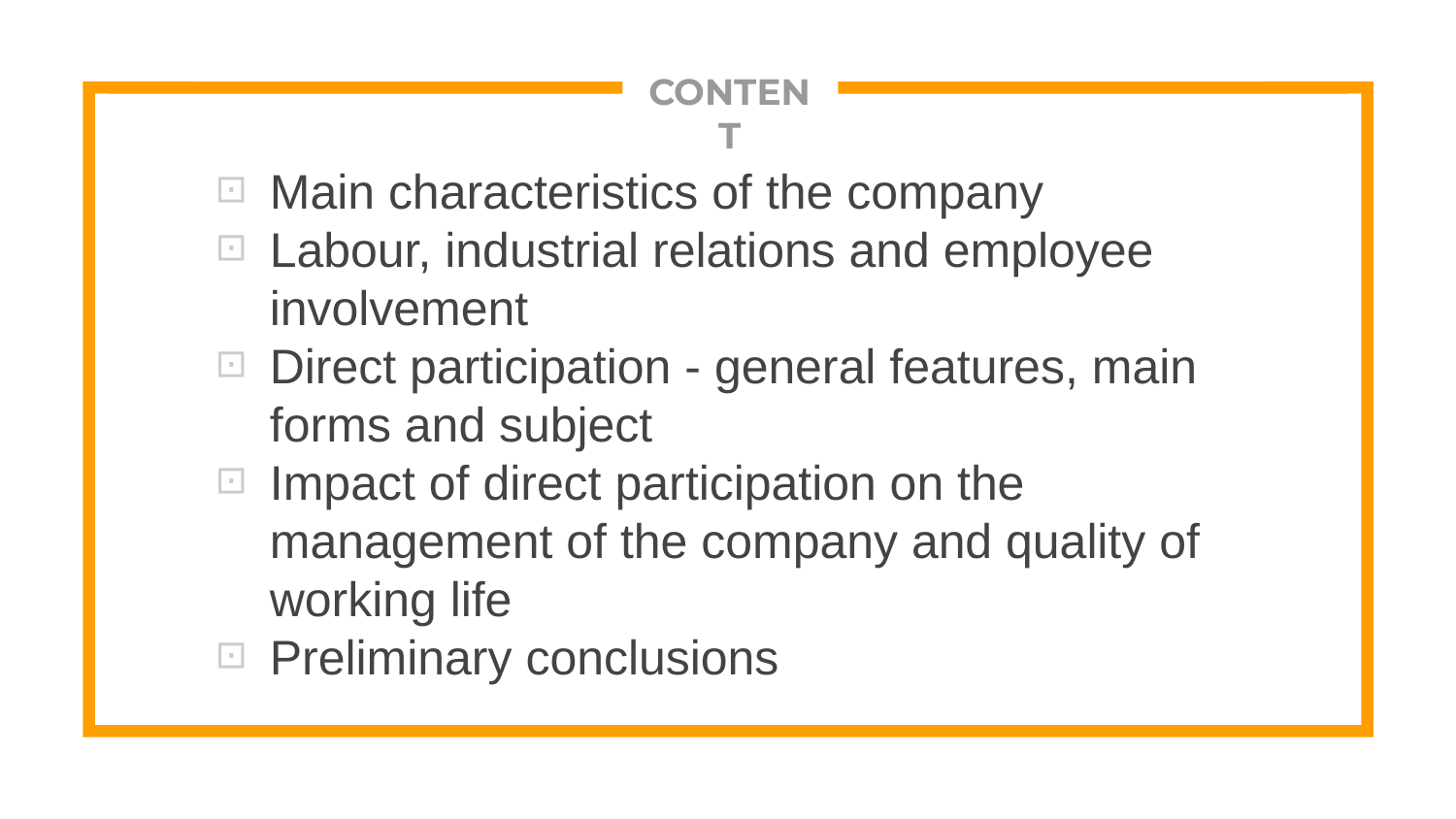

CONTENT
Main characteristics of the company
Labour, industrial relations and employee involvement
Direct participation - general features, main forms and subject
Impact of direct participation on the management of the company and quality of working life
Preliminary conclusions